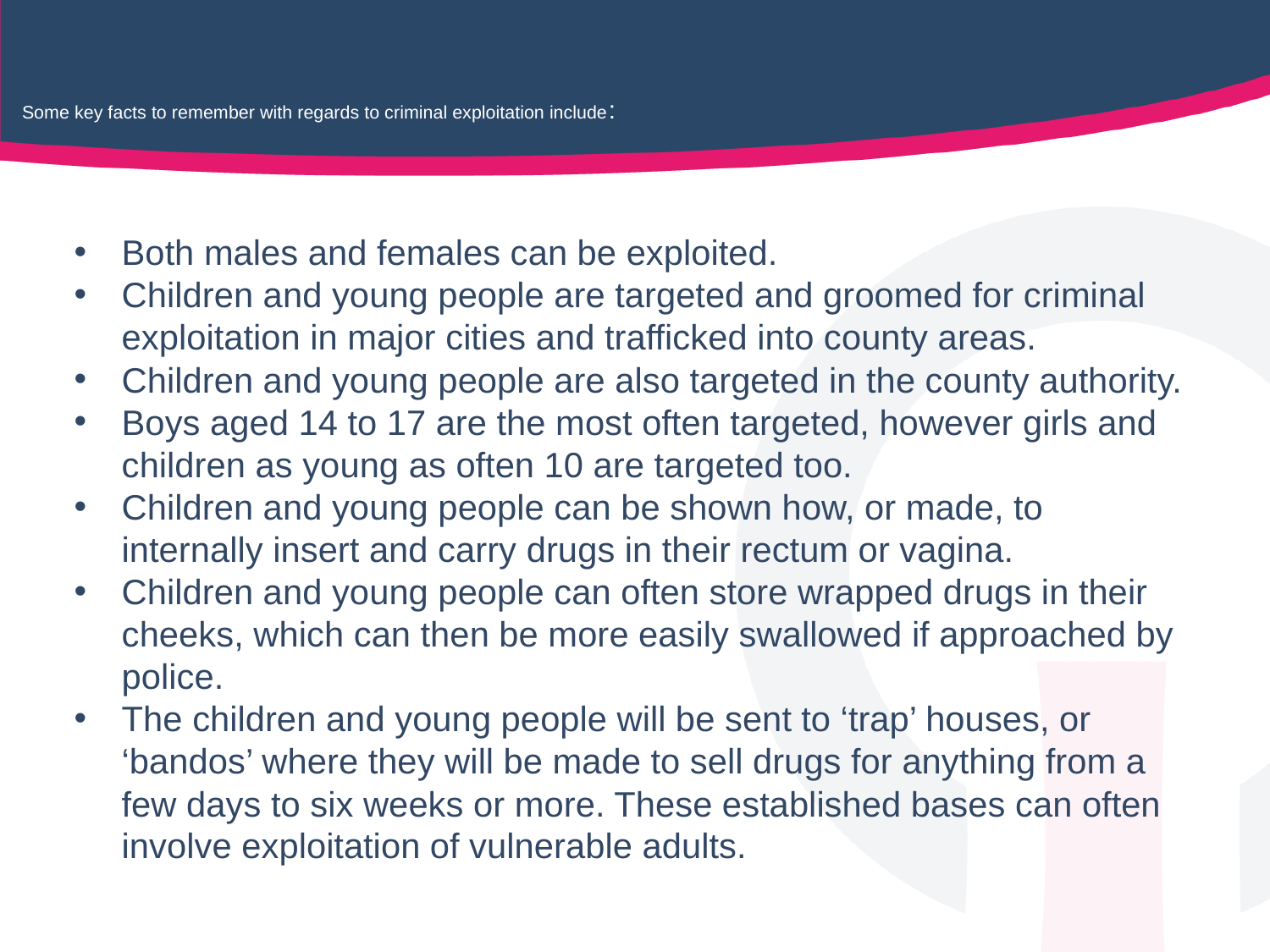

# Some key facts to remember with regards to criminal exploitation include:
Both males and females can be exploited.
Children and young people are targeted and groomed for criminal exploitation in major cities and trafficked into county areas.
Children and young people are also targeted in the county authority.
Boys aged 14 to 17 are the most often targeted, however girls and children as young as often 10 are targeted too.
Children and young people can be shown how, or made, to internally insert and carry drugs in their rectum or vagina.
Children and young people can often store wrapped drugs in their cheeks, which can then be more easily swallowed if approached by police.
The children and young people will be sent to ‘trap’ houses, or ‘bandos’ where they will be made to sell drugs for anything from a few days to six weeks or more. These established bases can often involve exploitation of vulnerable adults.